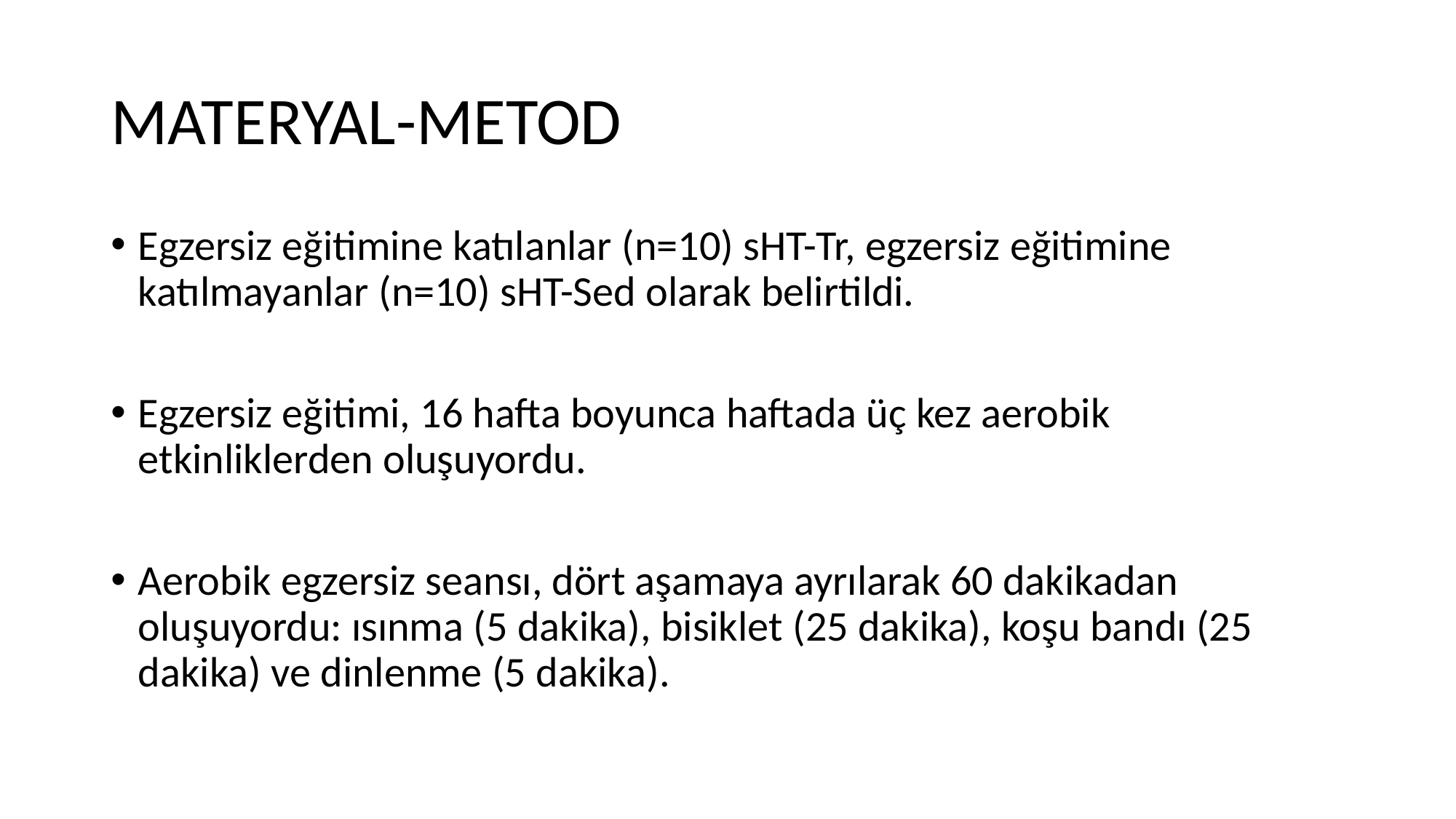

# MATERYAL-METOD
Egzersiz eğitimine katılanlar (n=10) sHT-Tr, egzersiz eğitimine katılmayanlar (n=10) sHT-Sed olarak belirtildi.

Egzersiz eğitimi, 16 hafta boyunca haftada üç kez aerobik etkinliklerden oluşuyordu.

Aerobik egzersiz seansı, dört aşamaya ayrılarak 60 dakikadan oluşuyordu: ısınma (5 dakika), bisiklet (25 dakika), koşu bandı (25 dakika) ve dinlenme (5 dakika).